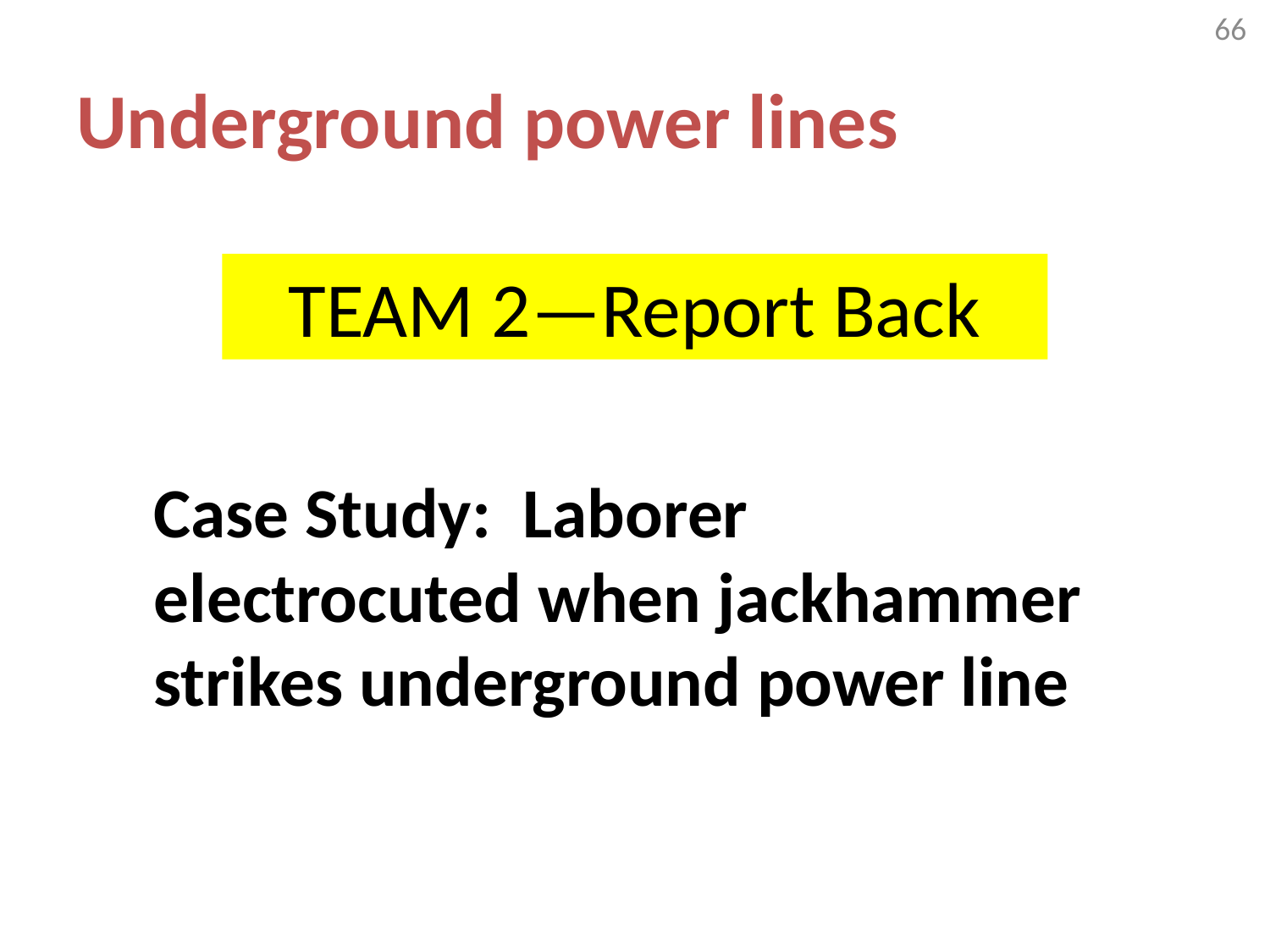

66
# Underground power lines
TEAM 2—Report Back
Case Study:  Laborer electrocuted when jackhammer strikes underground power line